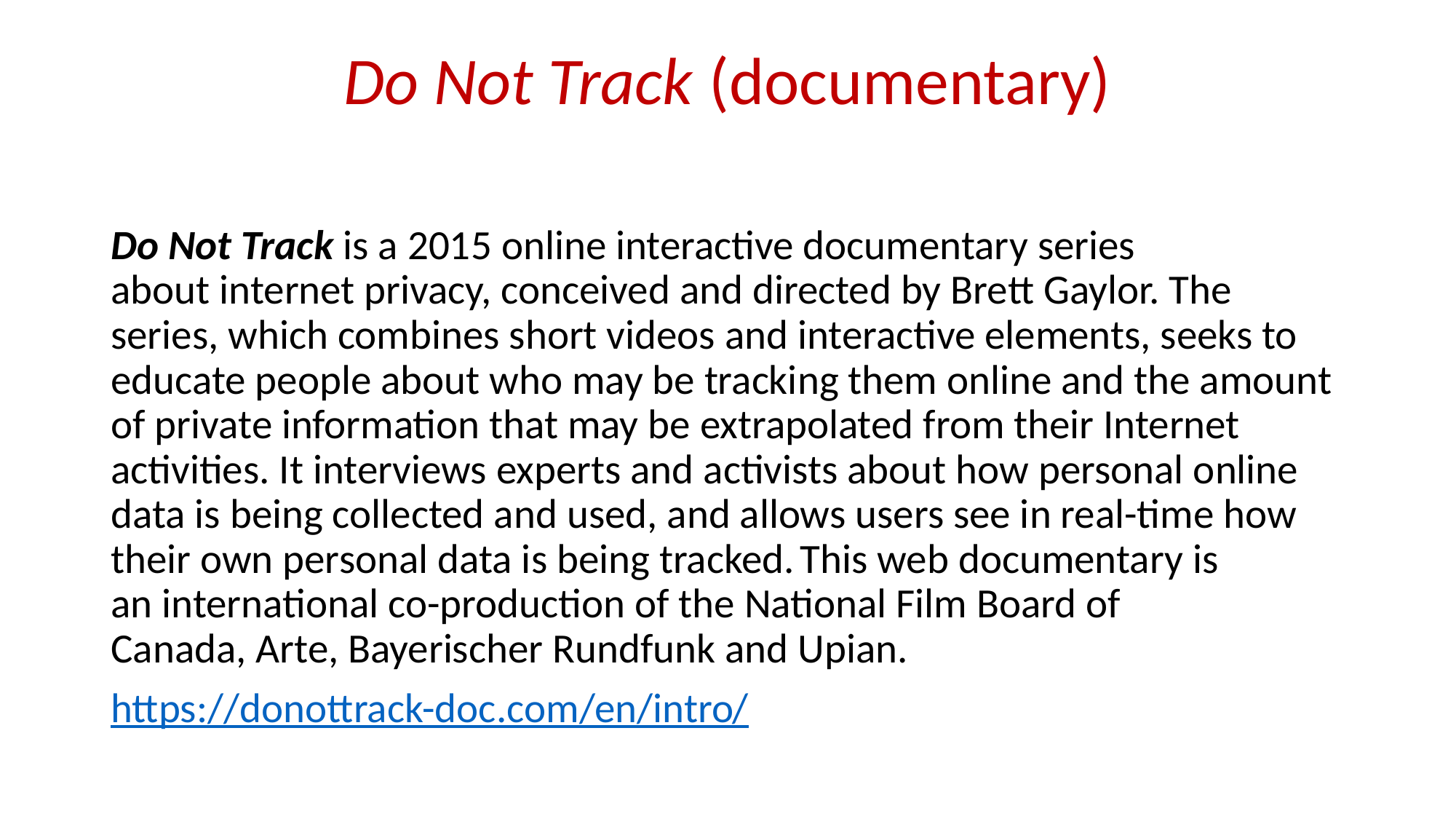

# Do Not Track (documentary)
Do Not Track is a 2015 online interactive documentary series about internet privacy, conceived and directed by Brett Gaylor. The series, which combines short videos and interactive elements, seeks to educate people about who may be tracking them online and the amount of private information that may be extrapolated from their Internet activities. It interviews experts and activists about how personal online data is being collected and used, and allows users see in real-time how their own personal data is being tracked. This web documentary is an international co-production of the National Film Board of Canada, Arte, Bayerischer Rundfunk and Upian.
https://donottrack-doc.com/en/intro/